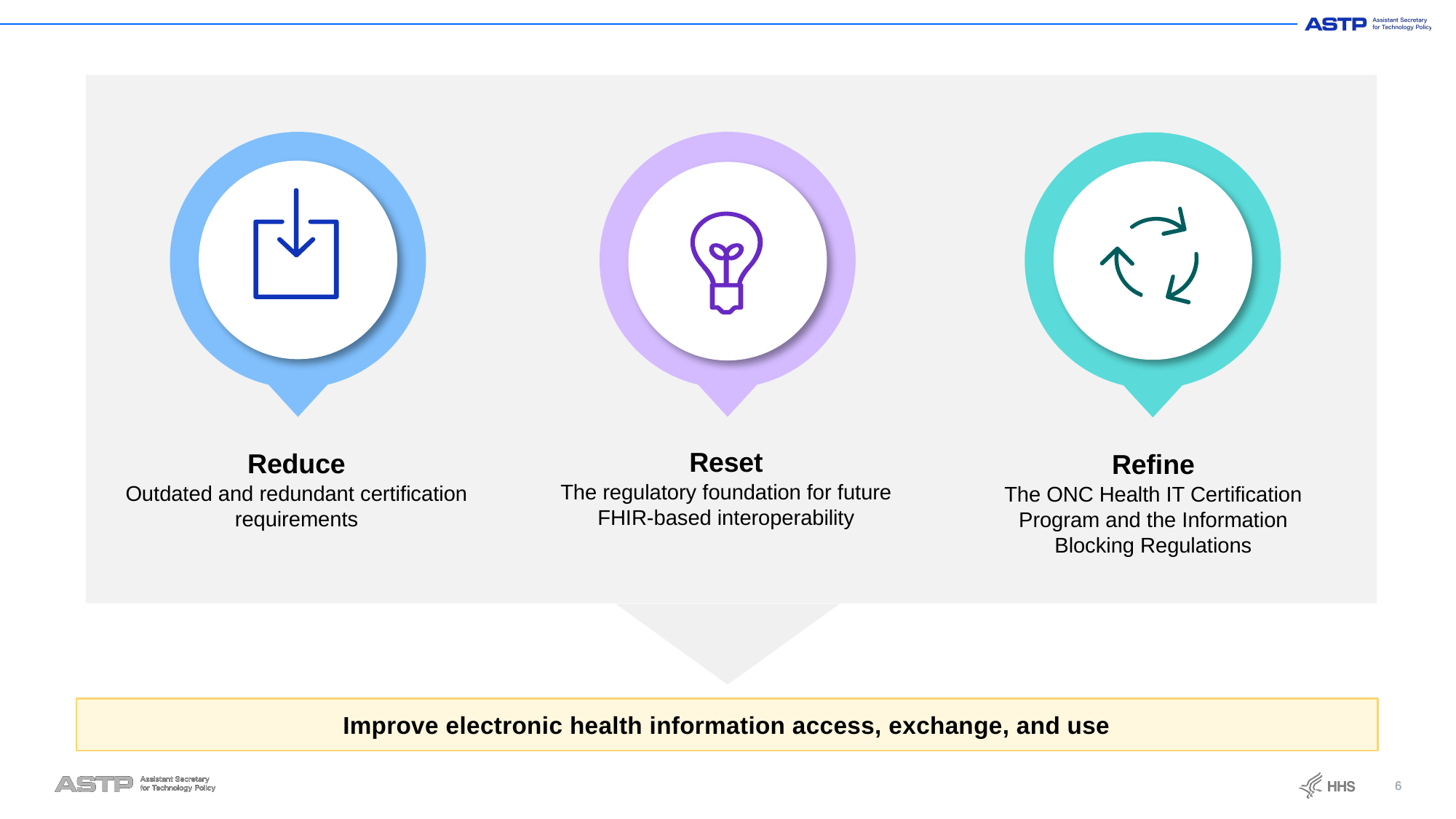

Reset
The regulatory foundation for future FHIR-based interoperability

Reduce
Outdated and redundant certification requirements

Refine
The ONC Health IT Certification Program and the Information Blocking Regulations

Improve electronic health information access, exchange, and use